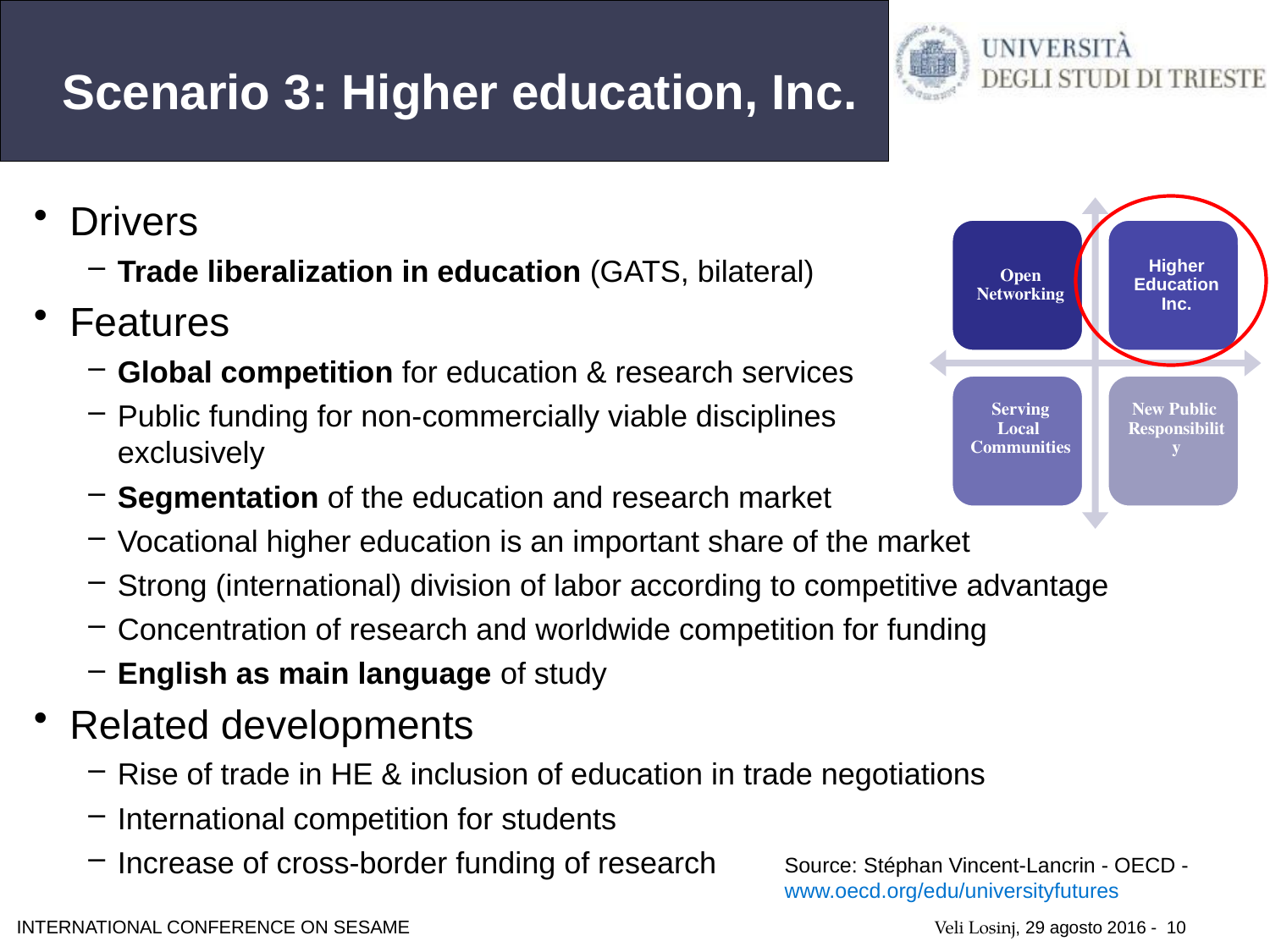

# Scenario 3: Higher education, Inc.
Drivers
Trade liberalization in education (GATS, bilateral)
Features
Global competition for education & research services
Public funding for non-commercially viable disciplines
exclusively
Segmentation of the education and research market
Vocational higher education is an important share of the market
Strong (international) division of labor according to competitive advantage
Concentration of research and worldwide competition for funding
English as main language of study
Related developments
Rise of trade in HE & inclusion of education in trade negotiations
International competition for students
Increase of cross-border funding of research

Open Networking
Higher Education Inc.
Serving Local
Communities

New Public
Responsibility

Source: Stéphan Vincent-Lancrin - OECD - www.oecd.org/edu/universityfutures